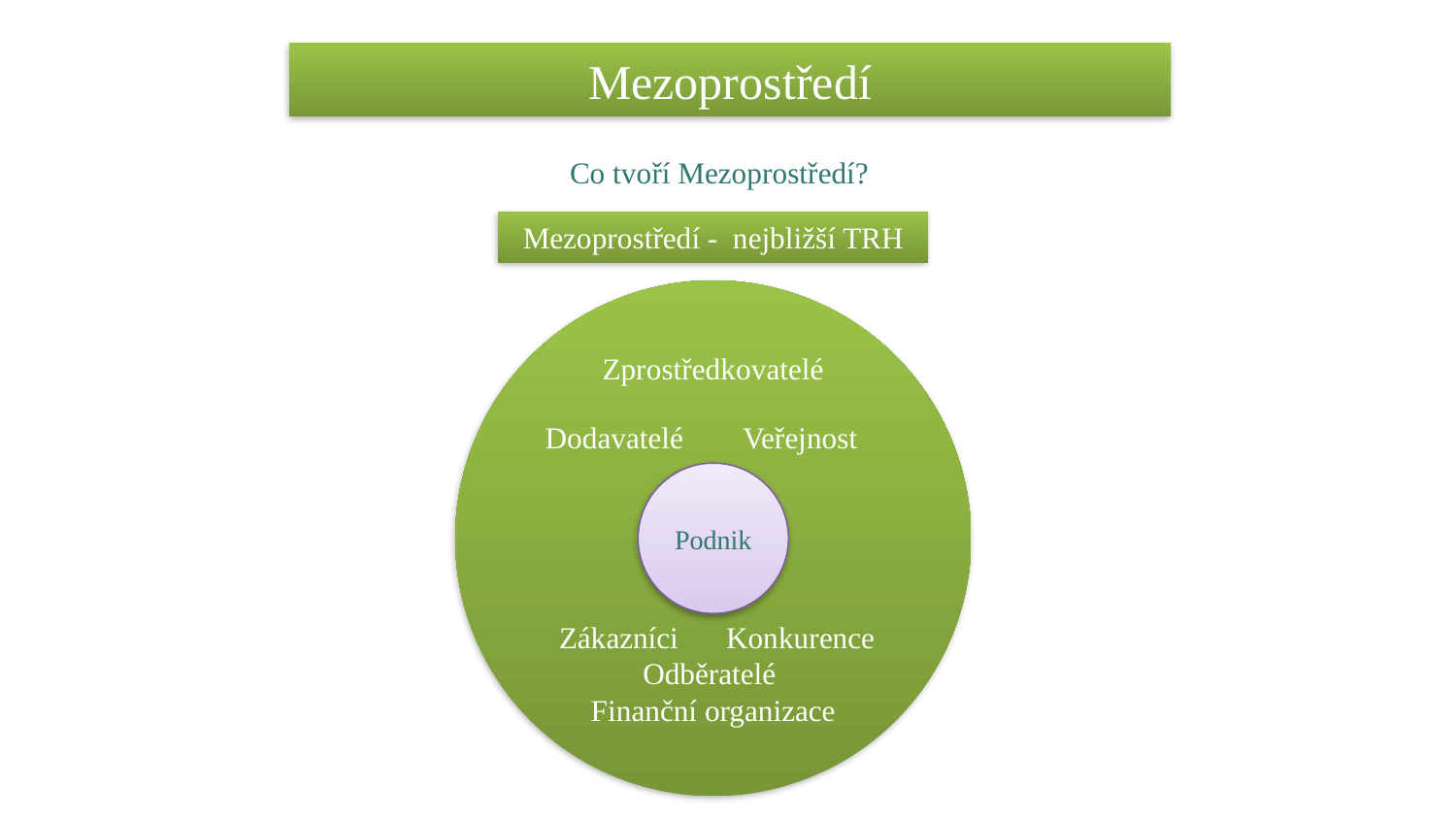

Mezoprostředí
Co tvoří Mezoprostředí?
Mezoprostředí -  nejbližší TRH
Zprostředkovatelé

Dodavatelé        Veřejnost

 Zákazníci       Konkurence
Odběratelé
Finanční organizace
Podnik